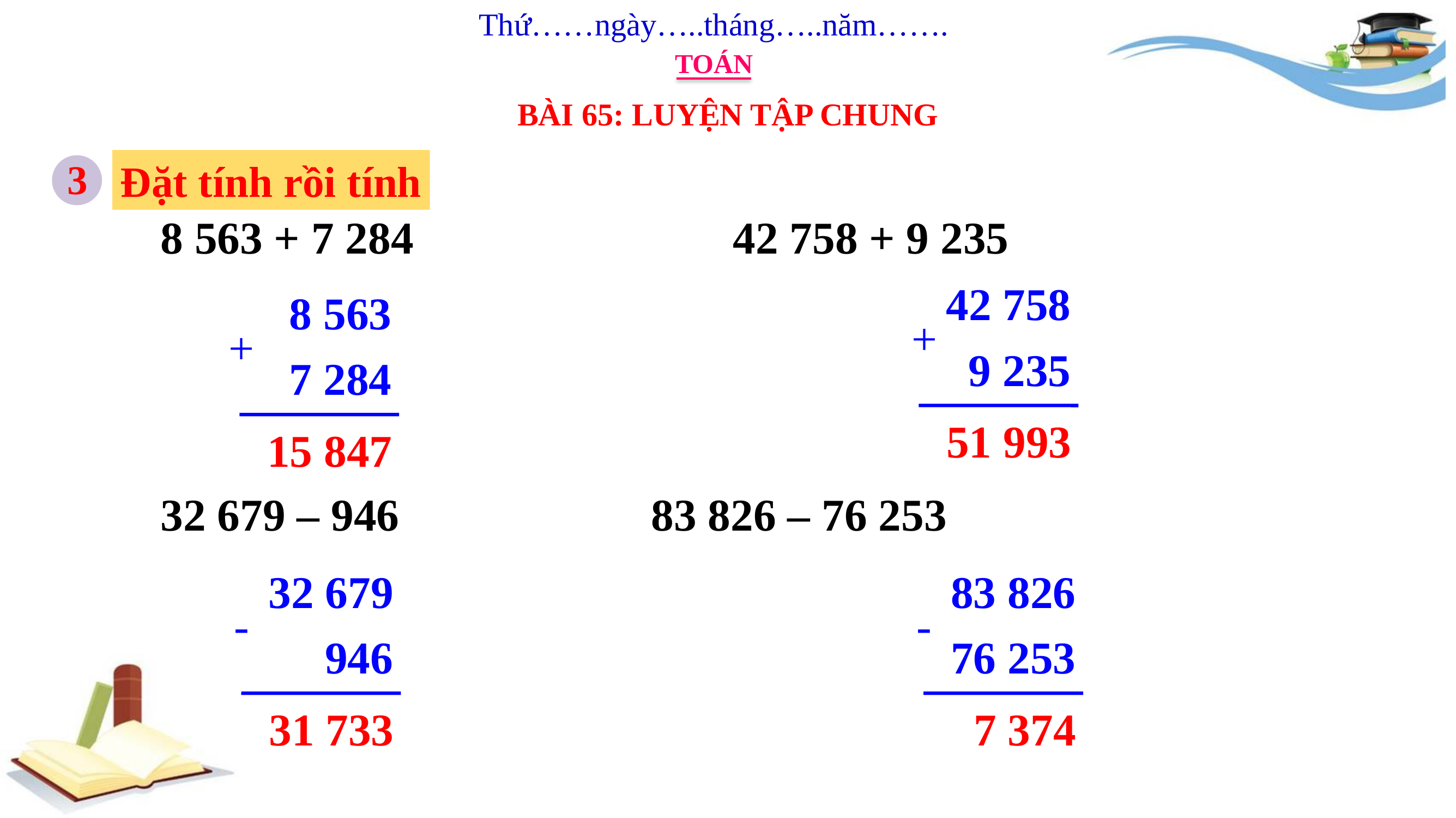

Thứ……ngày…..tháng…..năm…….
TOÁN
BÀI 65: LUYỆN TẬP CHUNG
3

Đặt tính rồi tính
	8 563 + 7 284				42 758 + 9 235

	32 679 – 946				83 826 – 76 253
42 758
  8 563
+
+
  9 235
  7 284

51 993

15 847
32 679
83 826
-
-
     946
76 253

31 733
  7 374